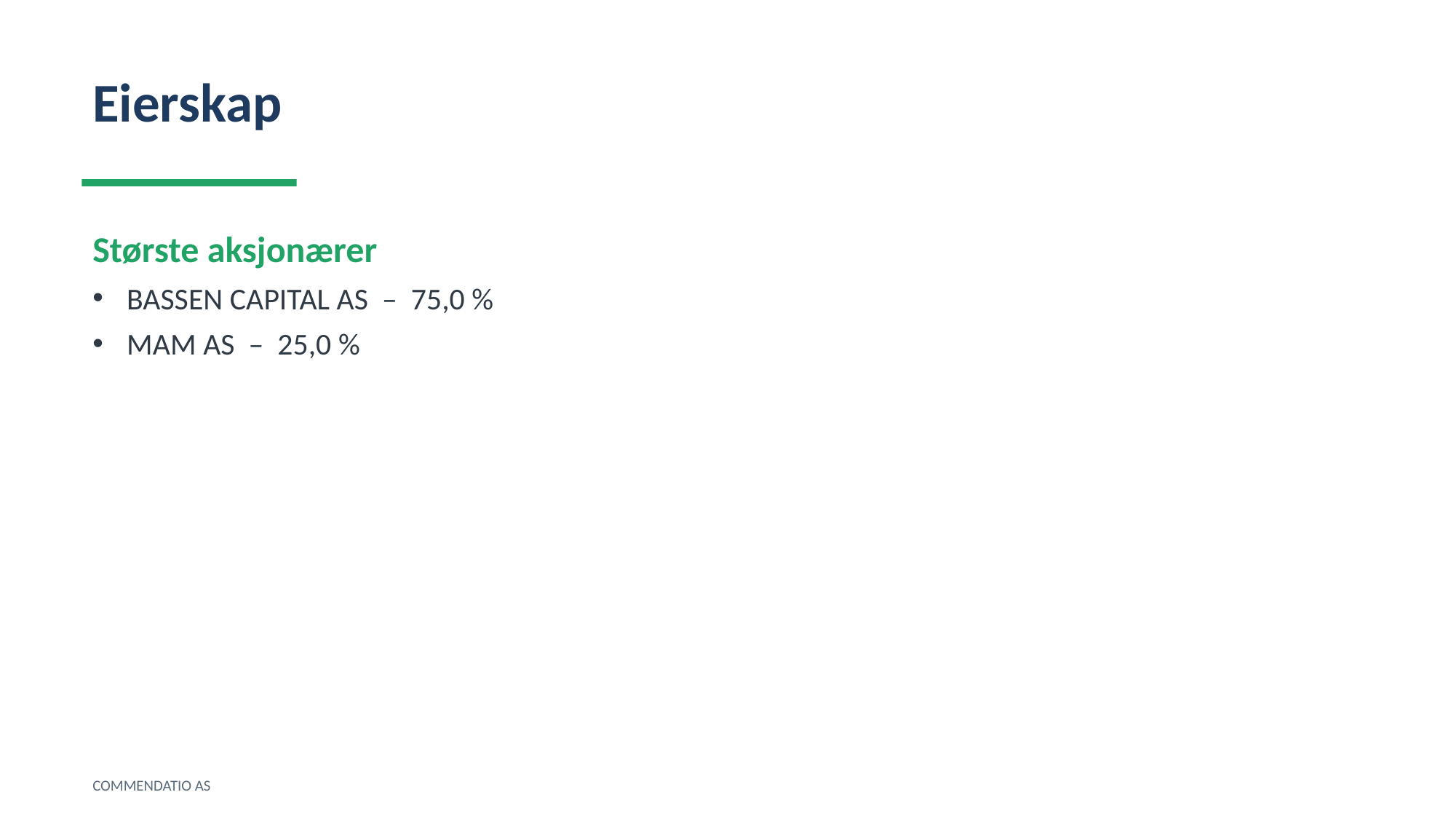

Eierskap

Største aksjonærer
BASSEN CAPITAL AS  –  75,0 %
MAM AS  –  25,0 %
COMMENDATIO AS